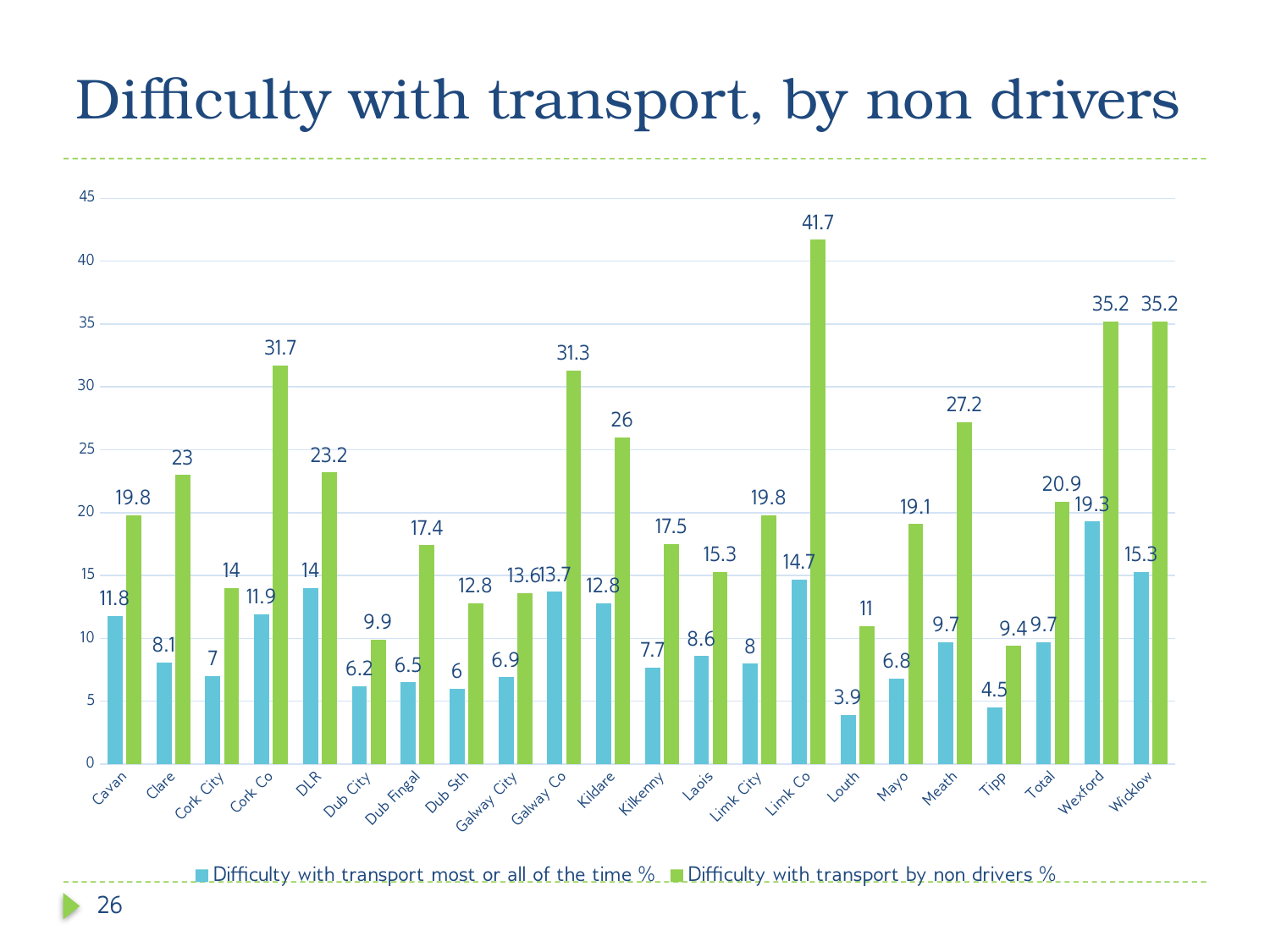

# Difficulty with transport, by non drivers

### Chart

| Category | Difficulty with transport most or all of the time | Difficulty with transport by non drivers |
|---|---|---|
| Cavan | 11.8 | 19.8 |
| Clare | 8.1 | 23.0 |
| Cork City | 7.0 | 14.0 |
| Cork Co | 11.9 | 31.7 |
| DLR | 14.0 | 23.2 |
| Dub City | 6.2 | 9.9 |
| Dub Fingal | 6.5 | 17.4 |
| Dub Sth | 6.0 | 12.8 |
| Galway City | 6.9 | 13.6 |
| Galway Co | 13.7 | 31.3 |
| Kildare | 12.8 | 26.0 |
| Kilkenny | 7.7 | 17.5 |
| Laois | 8.6 | 15.3 |
| Limk City | 8.0 | 19.8 |
| Limk Co | 14.7 | 41.7 |
| Louth | 3.9 | 11.0 |
| Mayo | 6.8 | 19.1 |
| Meath | 9.7 | 27.2 |
| Tipp | 4.5 | 9.4 |
| Total | 9.7 | 20.9 |
| Wexford | 19.3 | 35.2 |
| Wicklow | 15.3 | 35.2 |
26